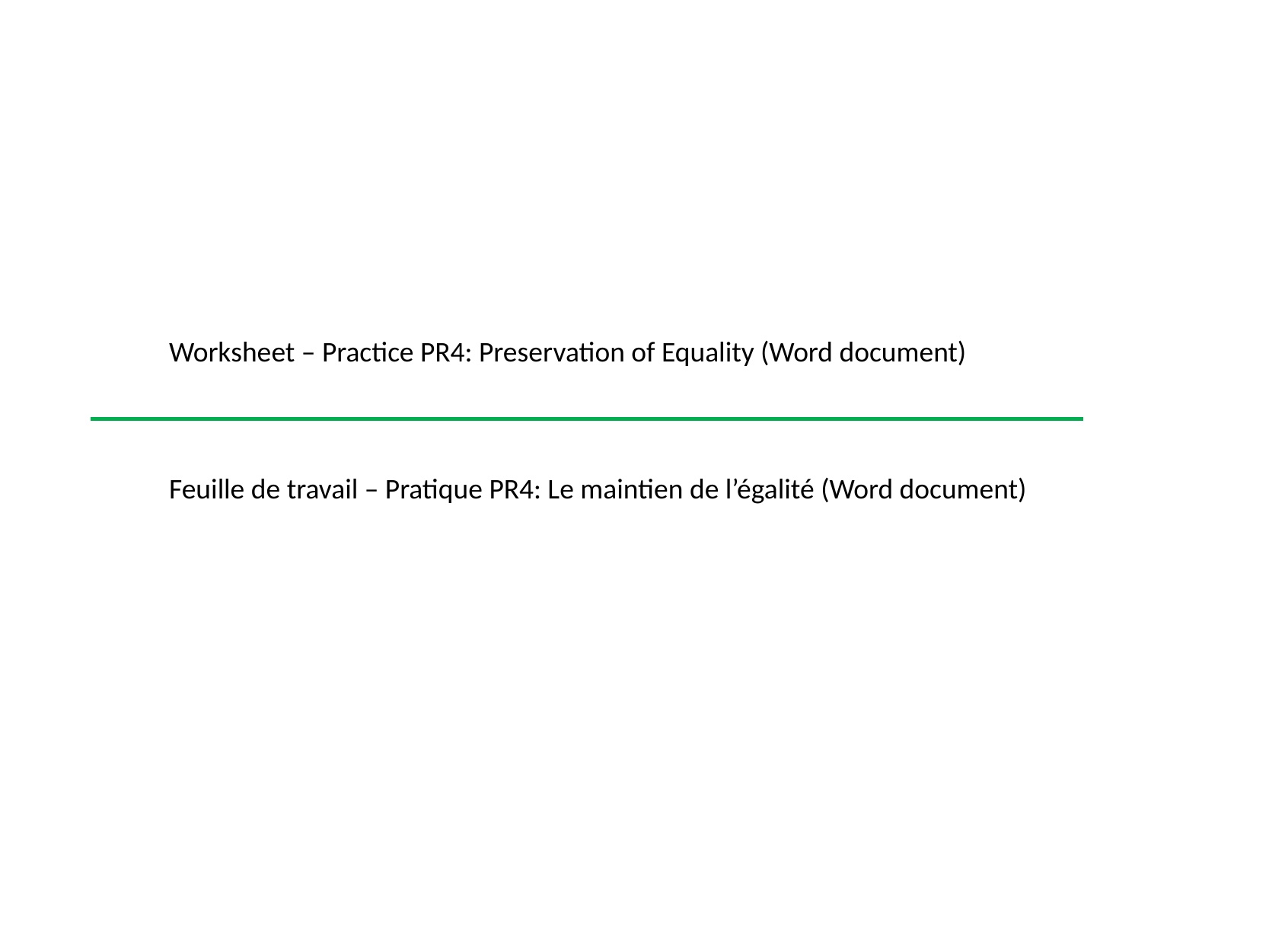

Worksheet – Practice PR4: Preservation of Equality (Word document)

Feuille de travail – Pratique PR4: Le maintien de l’égalité (Word document)